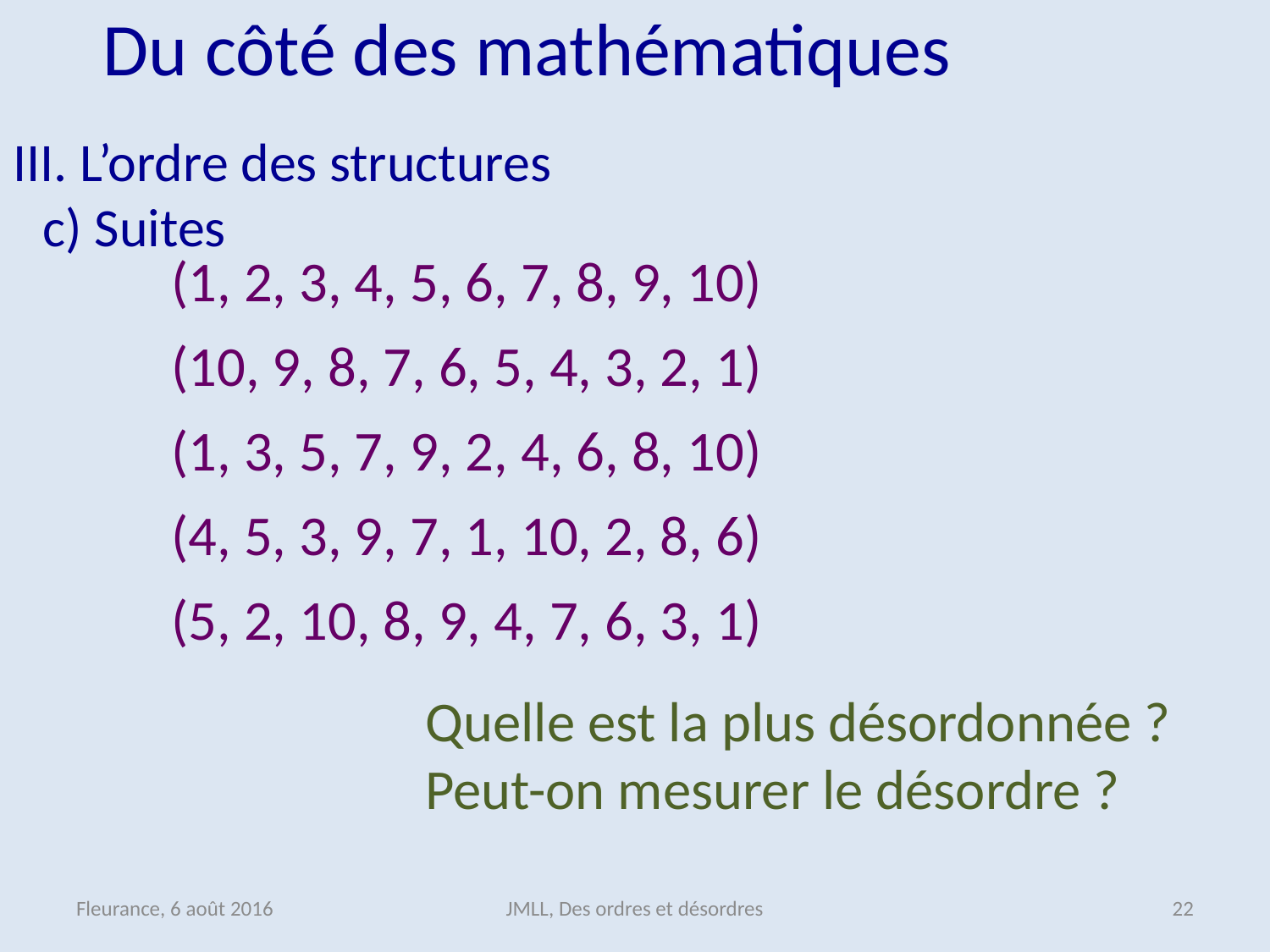

Du côté des mathématiques
III. L’ordre des structures
	c) Suites
(1, 2, 3, 4, 5, 6, 7, 8, 9, 10)

(10, 9, 8, 7, 6, 5, 4, 3, 2, 1)

(1, 3, 5, 7, 9, 2, 4, 6, 8, 10)

(4, 5, 3, 9, 7, 1, 10, 2, 8, 6)

(5, 2, 10, 8, 9, 4, 7, 6, 3, 1)

		Quelle est la plus désordonnée ?
		Peut-on mesurer le désordre ?
Fleurance, 6 août 2016
JMLL, Des ordres et désordres
22